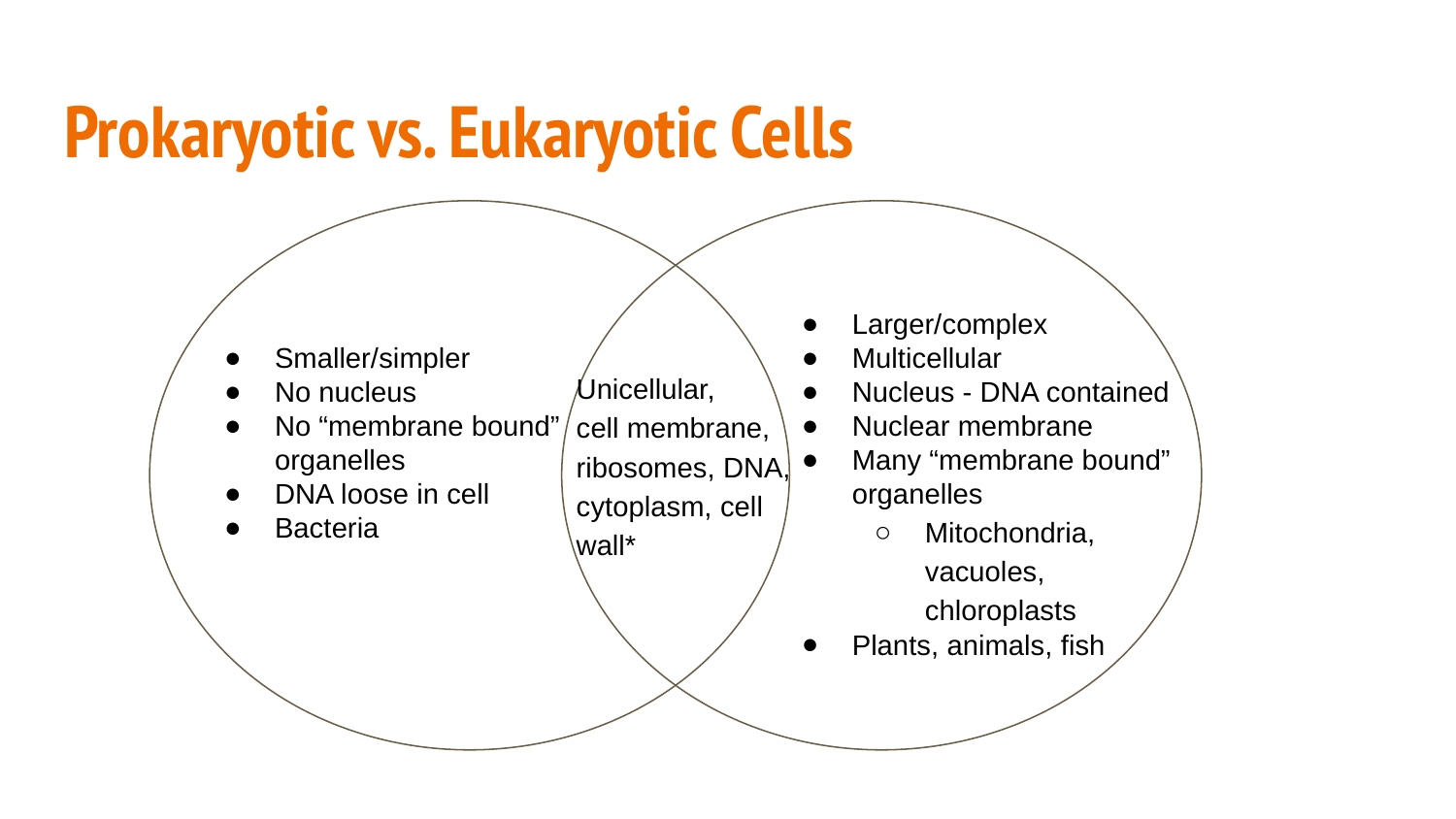

# Prokaryotic vs. Eukaryotic Cells

Smaller/simpler
No nucleus
No “membrane bound” organelles
DNA loose in cell
Bacteria

Larger/complex
Multicellular
Nucleus - DNA contained
Nuclear membrane
Many “membrane bound” organelles
Mitochondria, vacuoles, chloroplasts
Plants, animals, fish

Unicellular,
cell membrane, ribosomes, DNA, cytoplasm, cell wall*